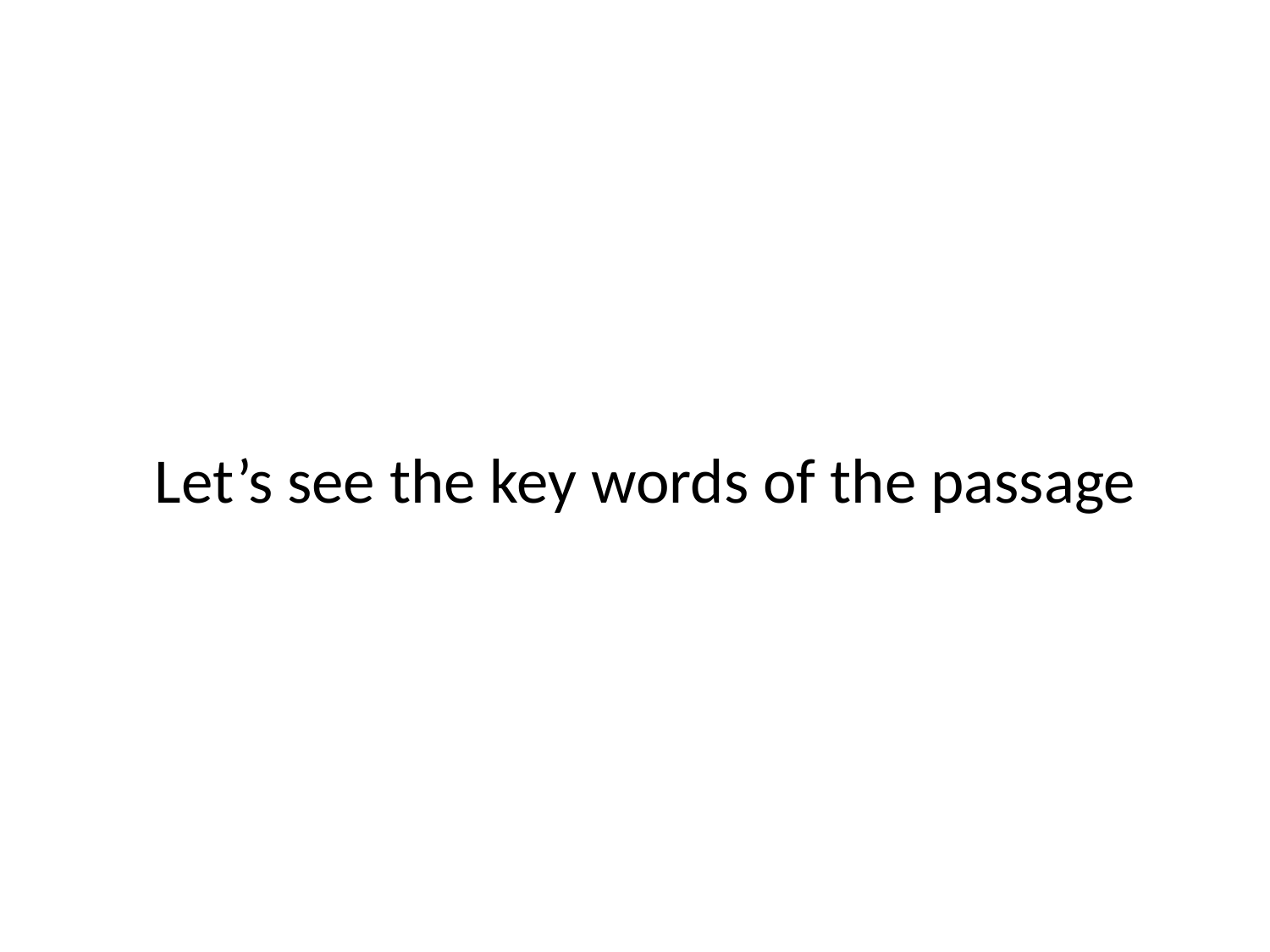

Let’s see the key words of the passage